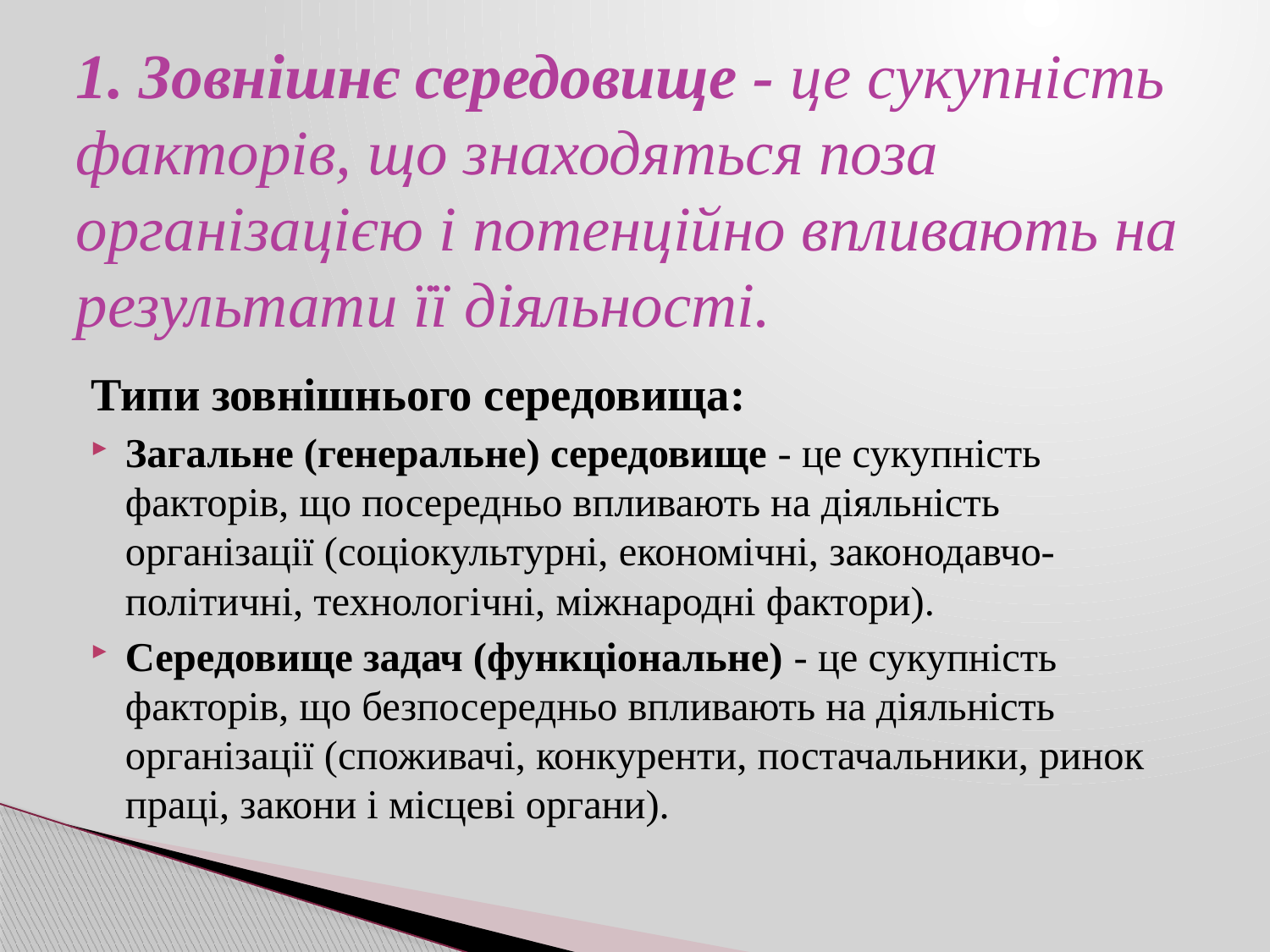

# 1. Зовнішнє середовище - це сукупність факторів, що знаходяться поза організацією і потенційно впливають на результати її діяльності.

Типи зовнішнього середовища:
Загальне (генеральне) середовище - це сукупність факторів, що посередньо впливають на діяльність організації (соціокультурні, економічні, законодавчо-політичні, технологічні, міжнародні фактори).
Середовище задач (функціональне) - це сукупність факторів, що безпосередньо впливають на діяльність організації (споживачі, конкуренти, постачальники, ринок праці, закони і місцеві органи).